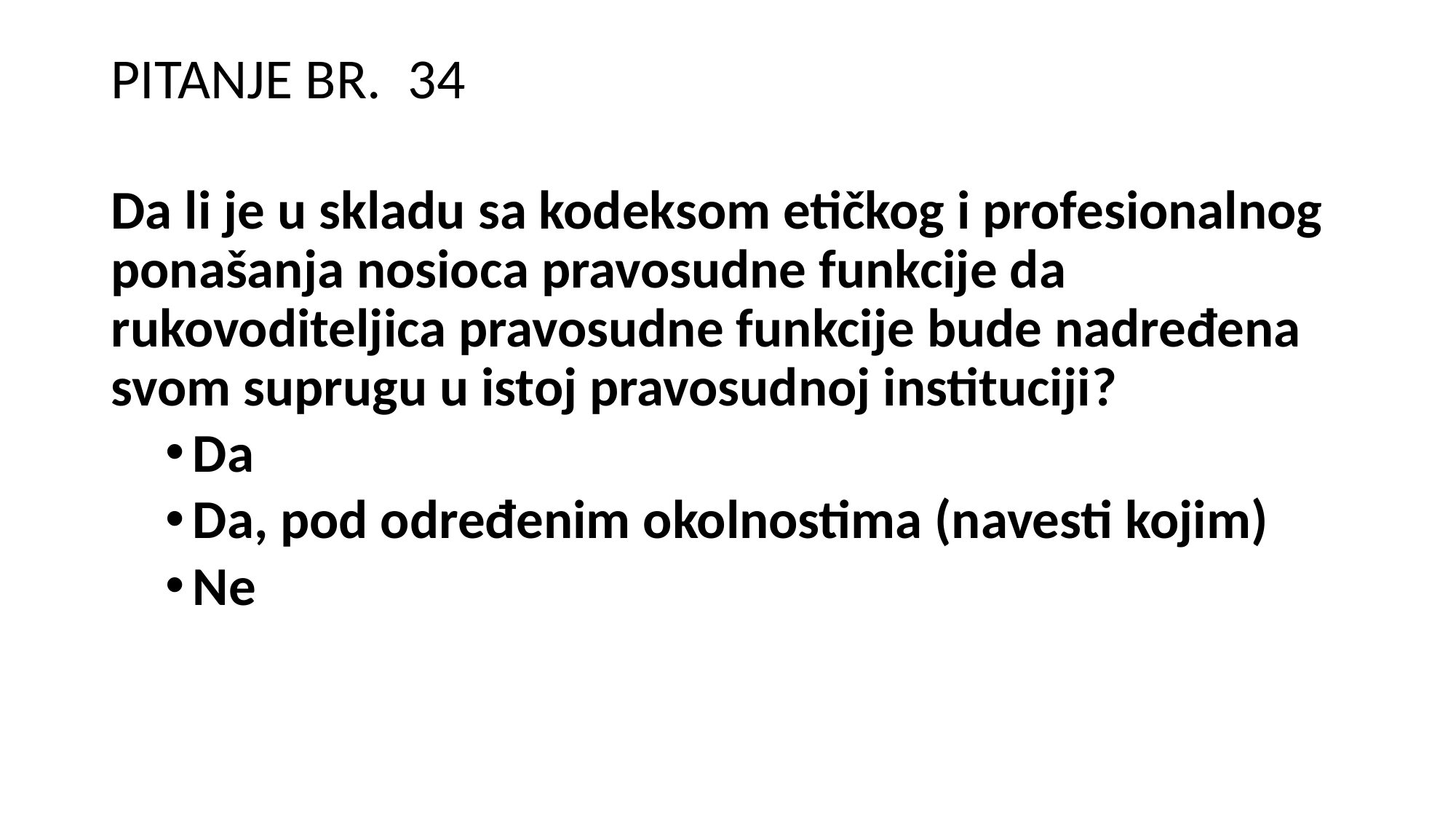

# PITANJE BR.  34
Da li je u skladu sa kodeksom etičkog i profesionalnog ponašanja nosioca pravosudne funkcije da rukovoditeljica pravosudne funkcije bude nadređena svom suprugu u istoj pravosudnoj instituciji?
Da
Da, pod određenim okolnostima (navesti kojim)
Ne